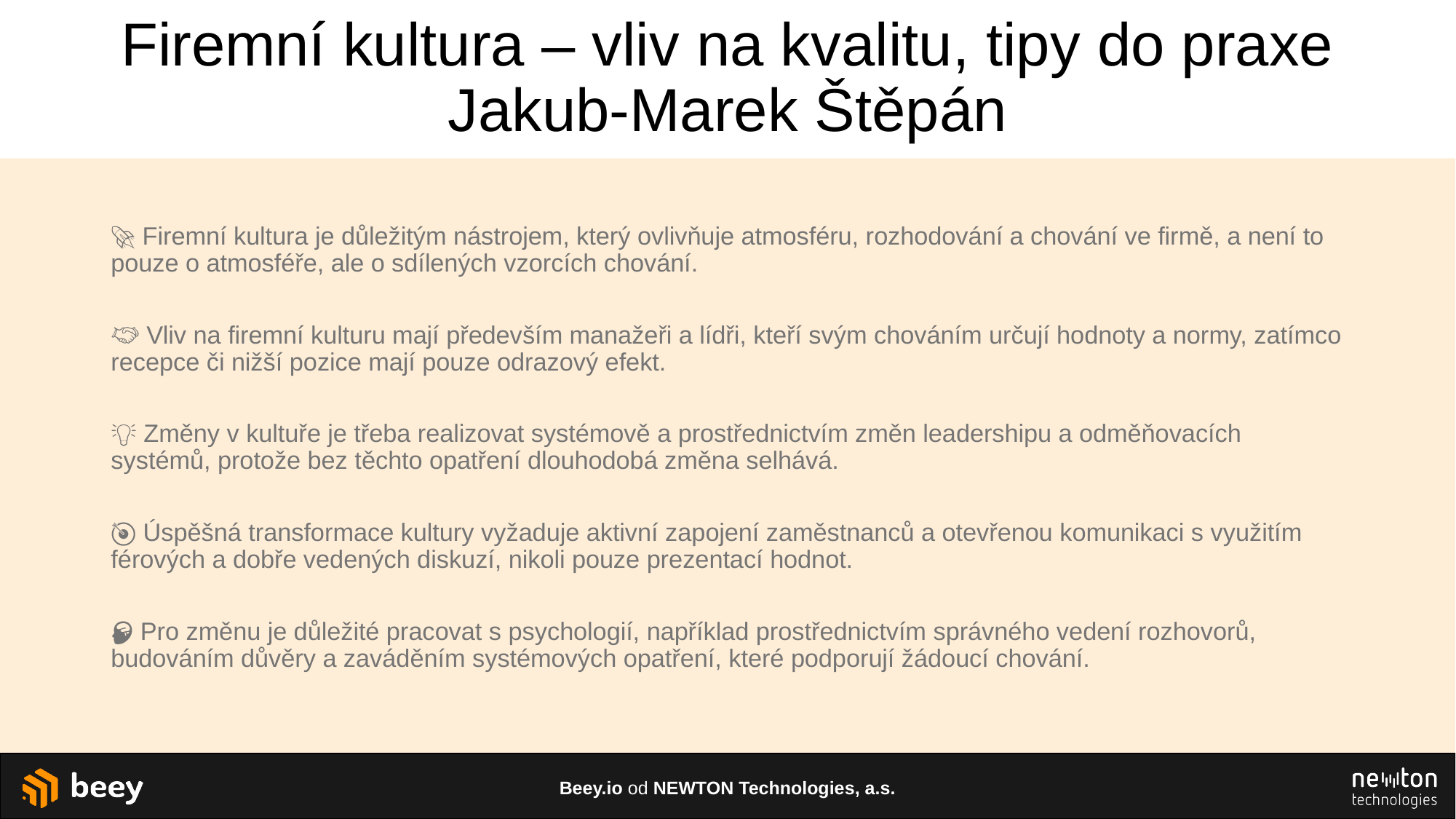

# Firemní kultura – vliv na kvalitu, tipy do praxe Jakub-Marek Štěpán
🚀 Firemní kultura je důležitým nástrojem, který ovlivňuje atmosféru, rozhodování a chování ve firmě, a není to pouze o atmosféře, ale o sdílených vzorcích chování.

🤝 Vliv na firemní kulturu mají především manažeři a lídři, kteří svým chováním určují hodnoty a normy, zatímco recepce či nižší pozice mají pouze odrazový efekt.

💡 Změny v kultuře je třeba realizovat systémově a prostřednictvím změn leadershipu a odměňovacích systémů, protože bez těchto opatření dlouhodobá změna selhává.

🎯 Úspěšná transformace kultury vyžaduje aktivní zapojení zaměstnanců a otevřenou komunikaci s využitím férových a dobře vedených diskuzí, nikoli pouze prezentací hodnot.

🧠 Pro změnu je důležité pracovat s psychologií, například prostřednictvím správného vedení rozhovorů, budováním důvěry a zaváděním systémových opatření, které podporují žádoucí chování.